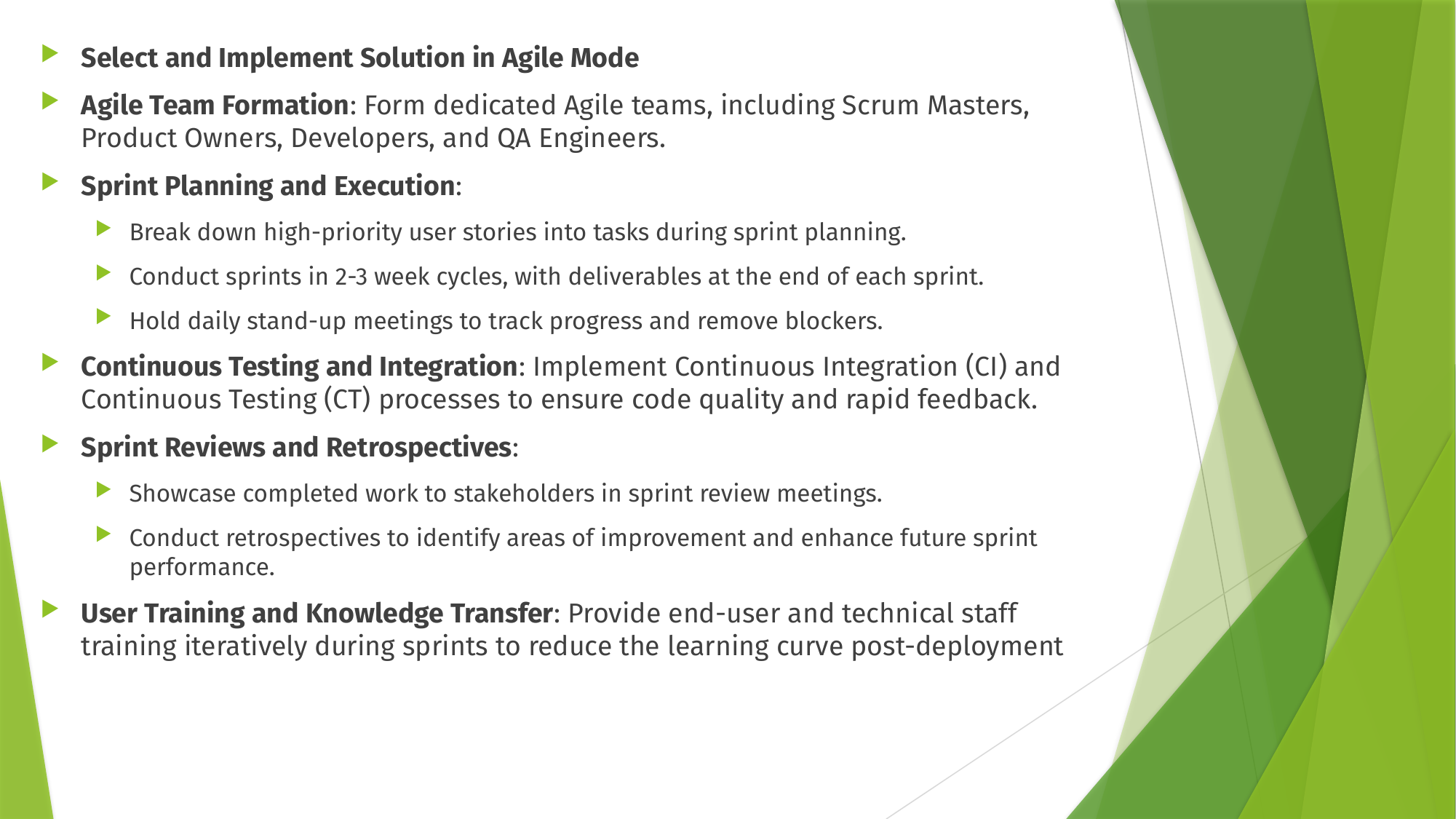

Select and Implement Solution in Agile Mode
Agile Team Formation: Form dedicated Agile teams, including Scrum Masters, Product Owners, Developers, and QA Engineers.
Sprint Planning and Execution:
Break down high-priority user stories into tasks during sprint planning.
Conduct sprints in 2-3 week cycles, with deliverables at the end of each sprint.
Hold daily stand-up meetings to track progress and remove blockers.
Continuous Testing and Integration: Implement Continuous Integration (CI) and Continuous Testing (CT) processes to ensure code quality and rapid feedback.
Sprint Reviews and Retrospectives:
Showcase completed work to stakeholders in sprint review meetings.
Conduct retrospectives to identify areas of improvement and enhance future sprint performance.
User Training and Knowledge Transfer: Provide end-user and technical staff training iteratively during sprints to reduce the learning curve post-deployment